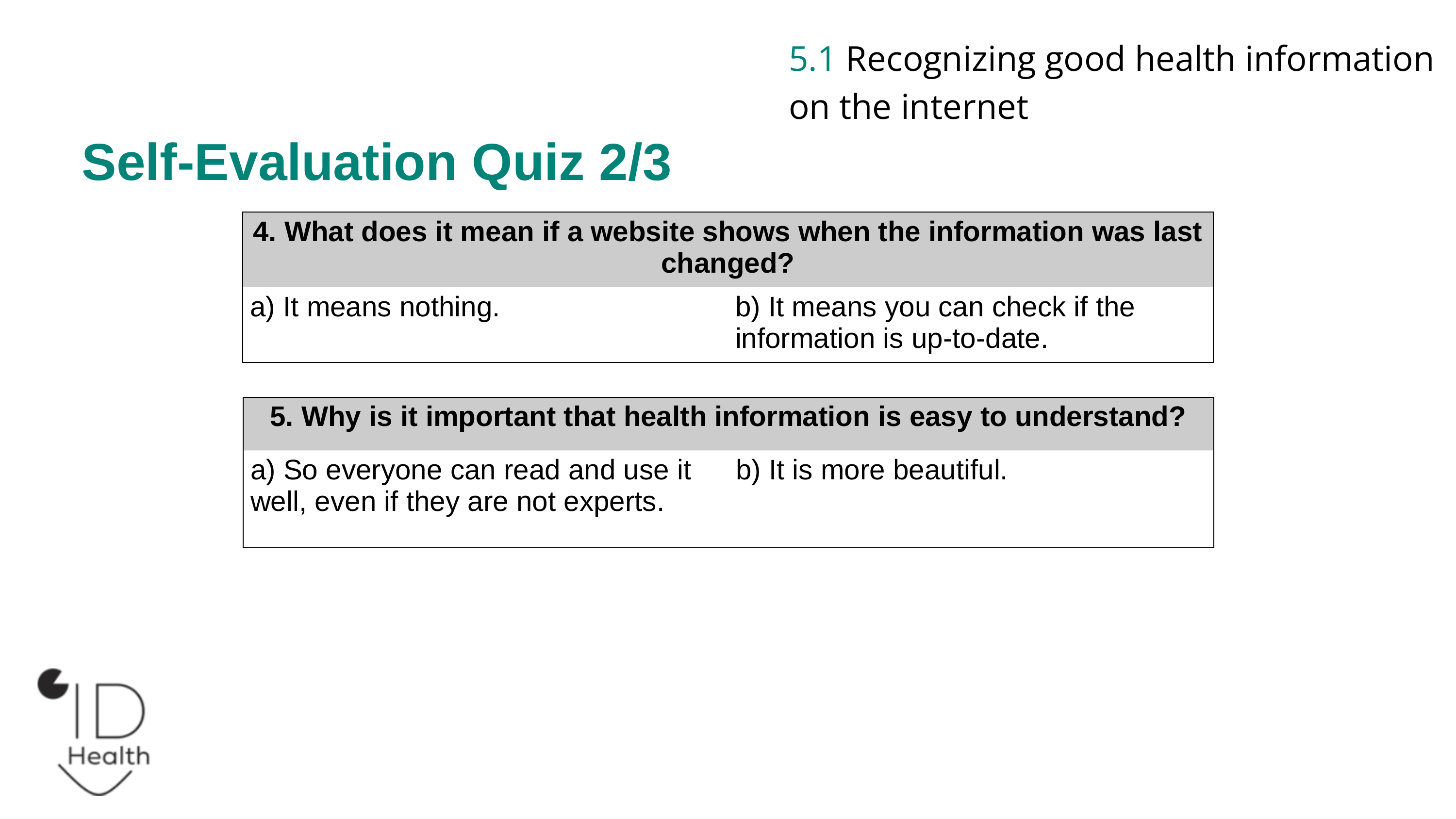

5.1 Recognizing good health information on the internet

Self-Evaluation Quiz 2/3
| 4. What does it mean if a website shows when the information was last changed? |  |
| --- | --- |
| a) It means nothing. | b) It means you can check if the information is up-to-date. |
| 5. Why is it important that health information is easy to understand? |  |
| --- | --- |
| a) So everyone can read and use it well, even if they are not experts. | b) It is more beautiful. |